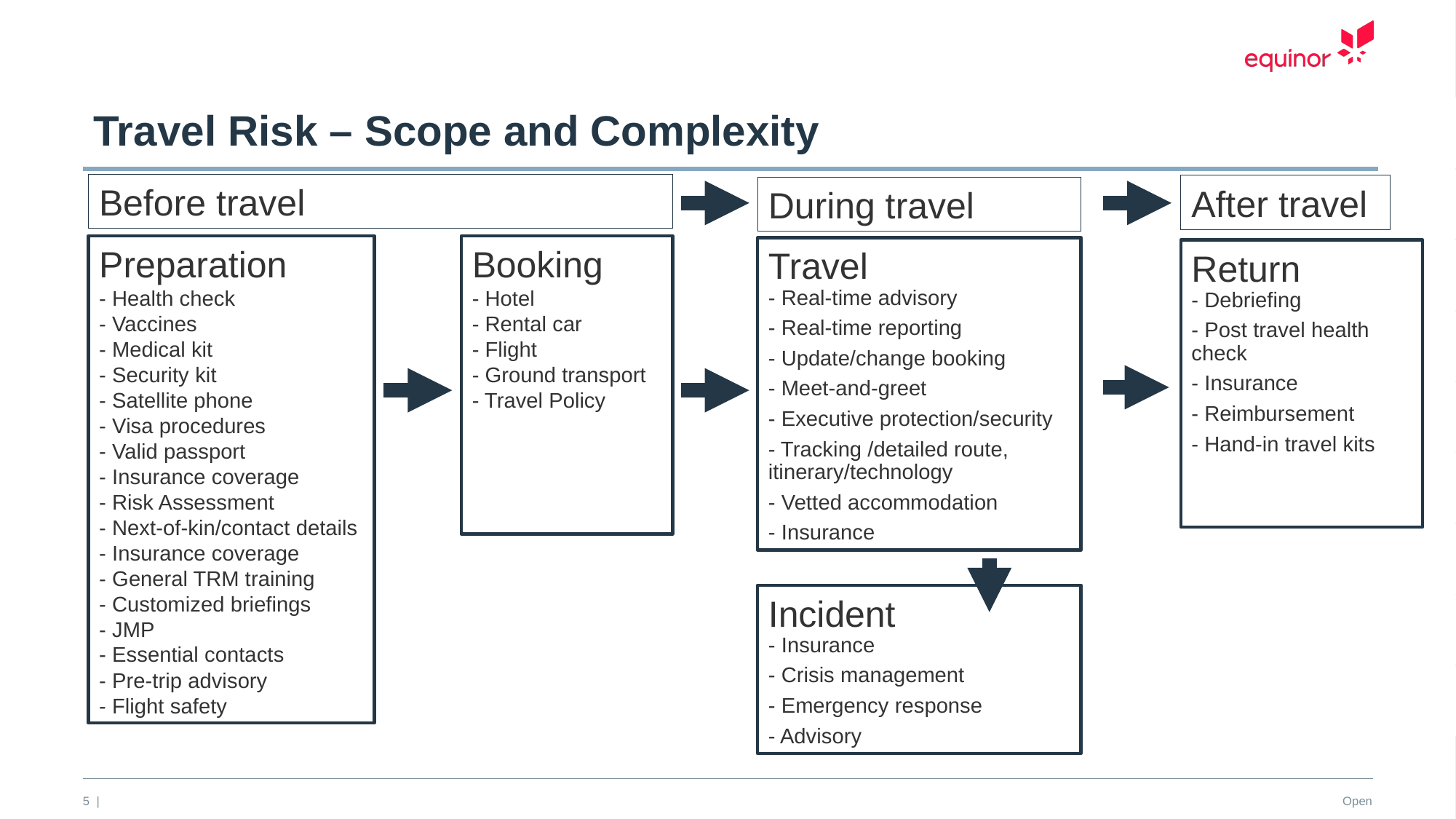

Travel Risk – Scope and Complexity
Before travel
After travel
During travel
Preparation
- Health check
- Vaccines
- Medical kit
- Security kit
- Satellite phone
- Visa procedures
- Valid passport
- Insurance coverage
- Risk Assessment
- Next-of-kin/contact details
- Insurance coverage
- General TRM training
- Customized briefings
- JMP
- Essential contacts
- Pre-trip advisory
- Flight safety
Booking
- Hotel
- Rental car
- Flight
- Ground transport
- Travel Policy

Travel
- Real-time advisory
- Real-time reporting
- Update/change booking
- Meet-and-greet
- Executive protection/security
- Tracking /detailed route, itinerary/technology
- Vetted accommodation
- Insurance
Return
- Debriefing
- Post travel health check
- Insurance
- Reimbursement
- Hand-in travel kits

Incident
- Insurance
- Crisis management
- Emergency response
- Advisory
5  |